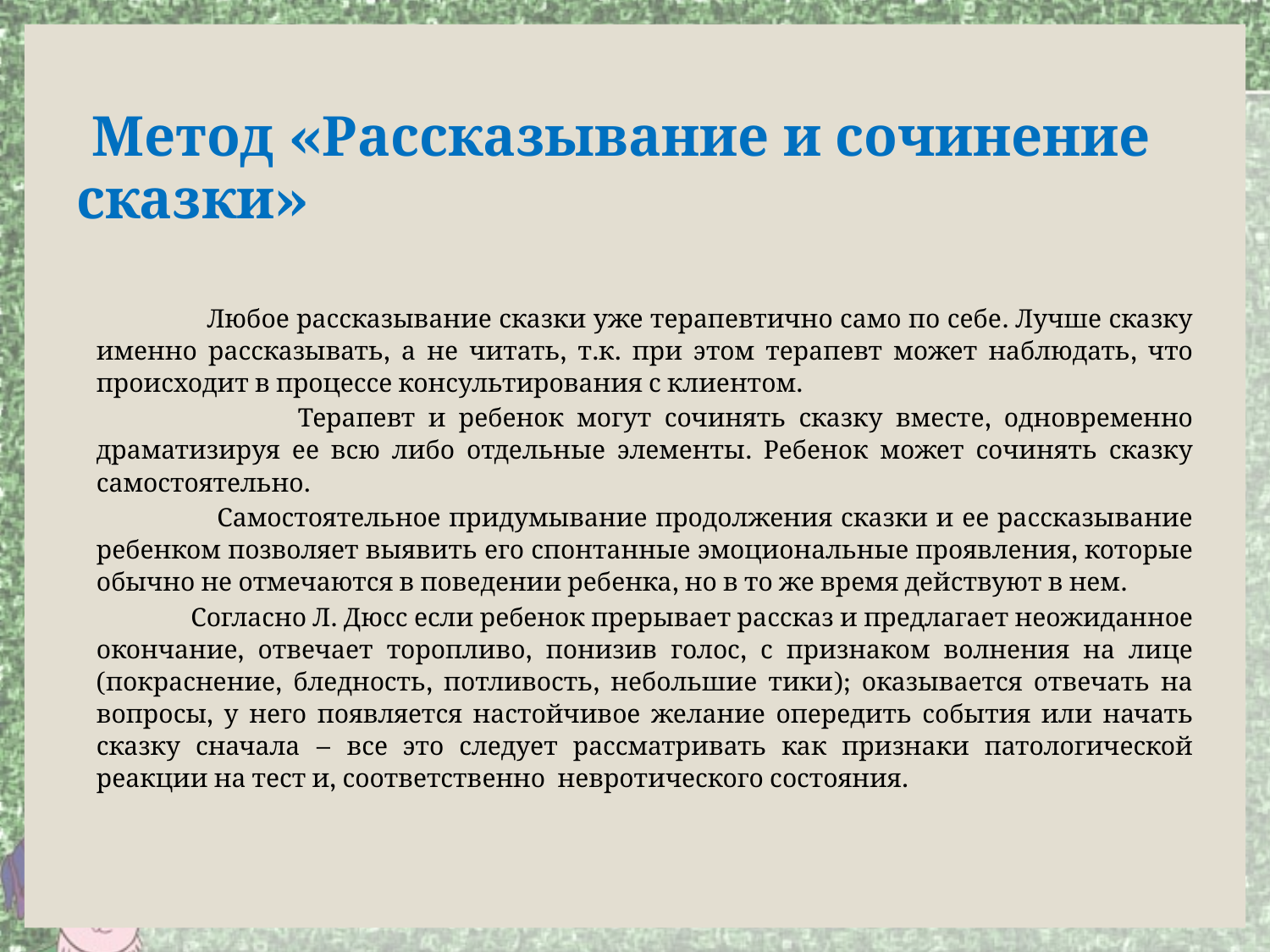

# Метод «Рассказывание и сочинение сказки»

                  Любое рассказывание сказки уже терапевтично само по себе. Лучше сказку именно рассказывать, а не читать, т.к. при этом терапевт может наблюдать, что происходит в процессе консультирования с клиентом.
                 Терапевт и ребенок могут сочинять сказку вместе, одновременно драматизируя ее всю либо отдельные элементы. Ребенок может сочинять сказку самостоятельно.
                 Самостоятельное придумывание продолжения сказки и ее рассказывание ребенком позволяет выявить его спонтанные эмоциональные проявления, которые обычно не отмечаются в поведении ребенка, но в то же время действуют в нем.
                  Согласно Л. Дюсс если ребенок прерывает рассказ и предлагает неожиданное окончание, отвечает торопливо, понизив голос, с признаком волнения на лице (покраснение, бледность, потливость, небольшие тики); оказывается отвечать на вопросы, у него появляется настойчивое желание опередить события или начать сказку сначала – все это следует рассматривать как признаки патологической реакции на тест и, соответственно  невротического состояния.